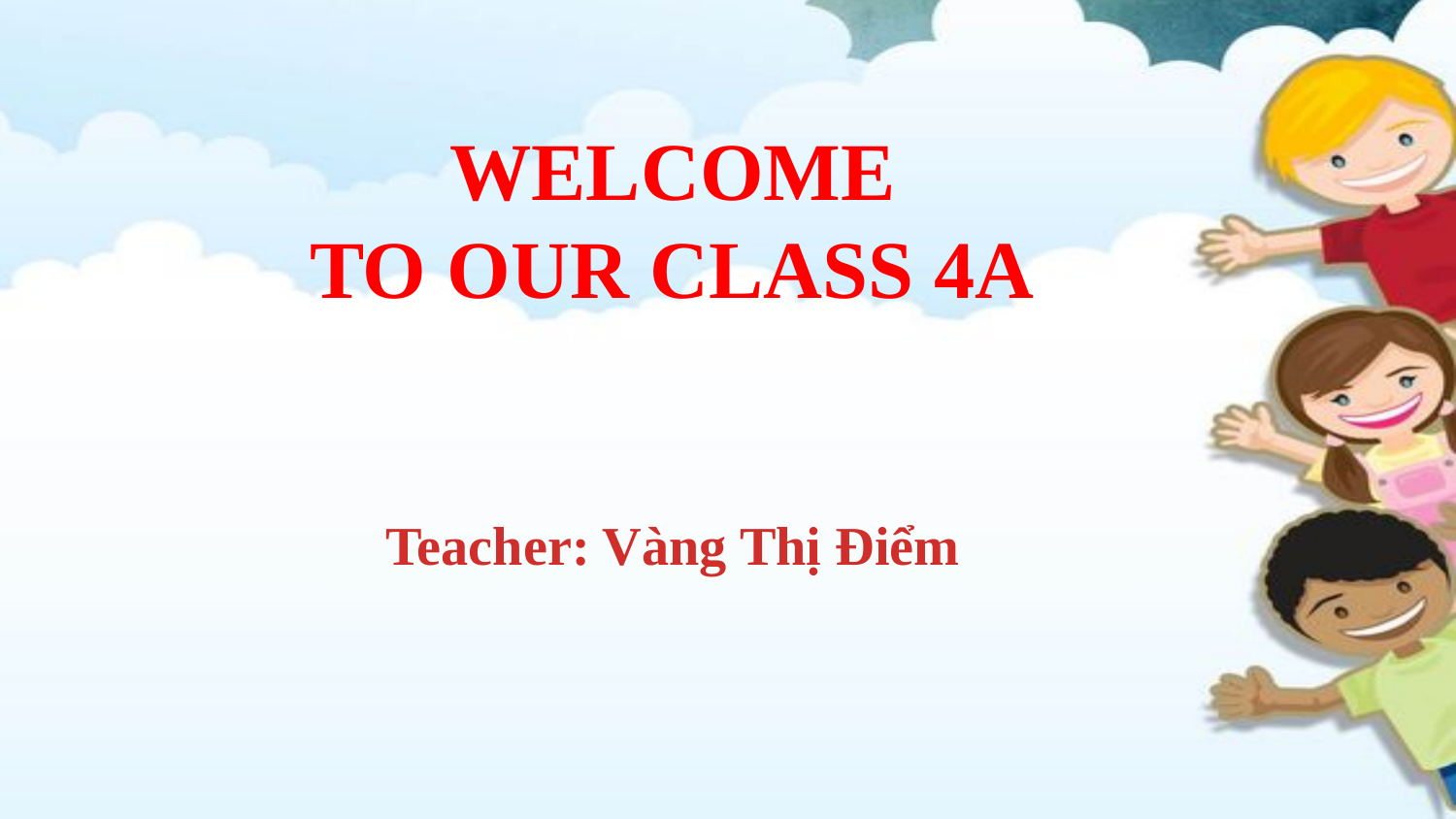

WELCOME
TO OUR CLASS 4A

Teacher: Vàng Thị Điểm